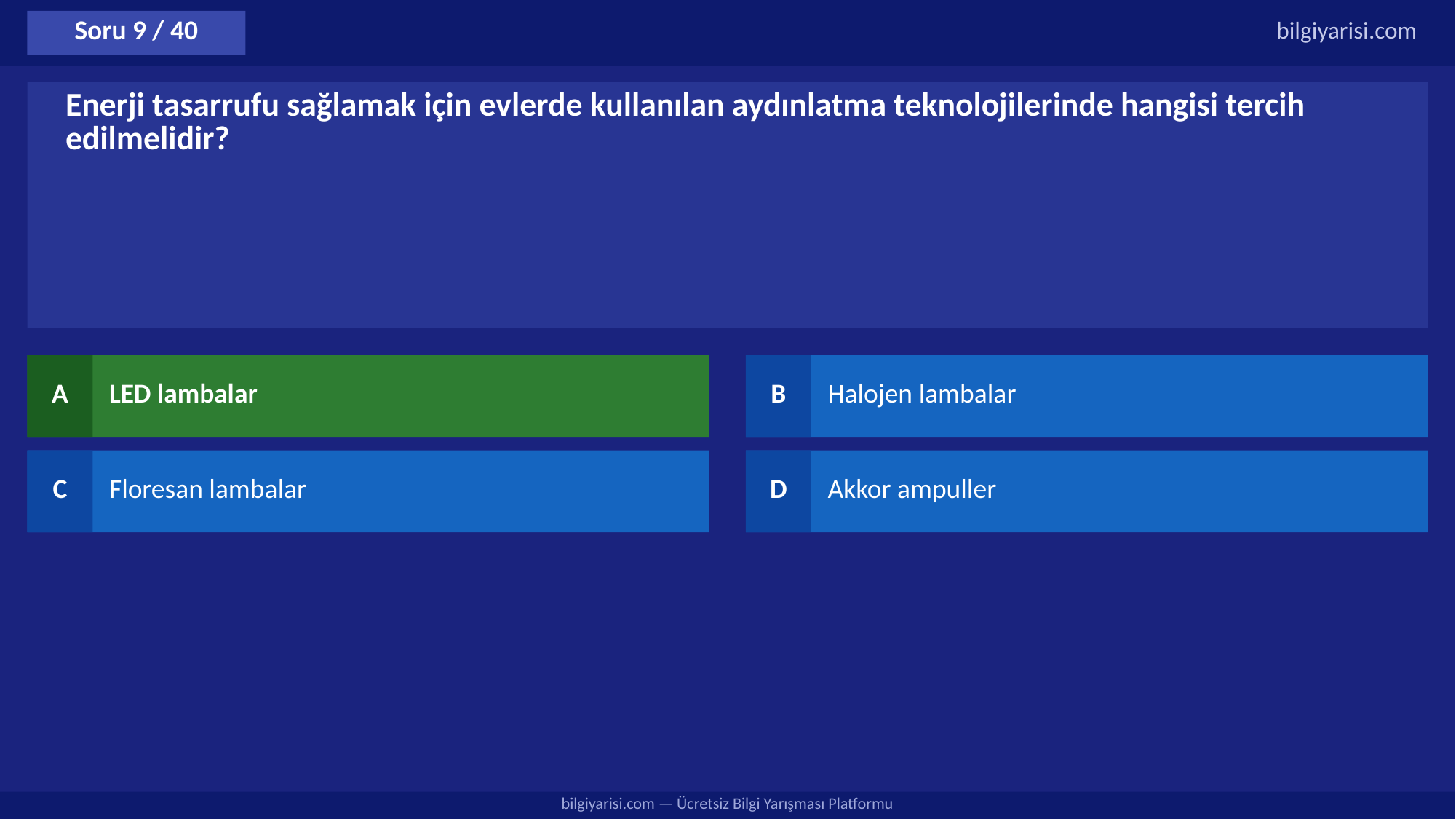

Soru 9 / 40
bilgiyarisi.com

Enerji tasarrufu sağlamak için evlerde kullanılan aydınlatma teknolojilerinde hangisi tercih edilmelidir?

A
LED lambalar

B
Halojen lambalar

C
Floresan lambalar

D
Akkor ampuller
bilgiyarisi.com — Ücretsiz Bilgi Yarışması Platformu